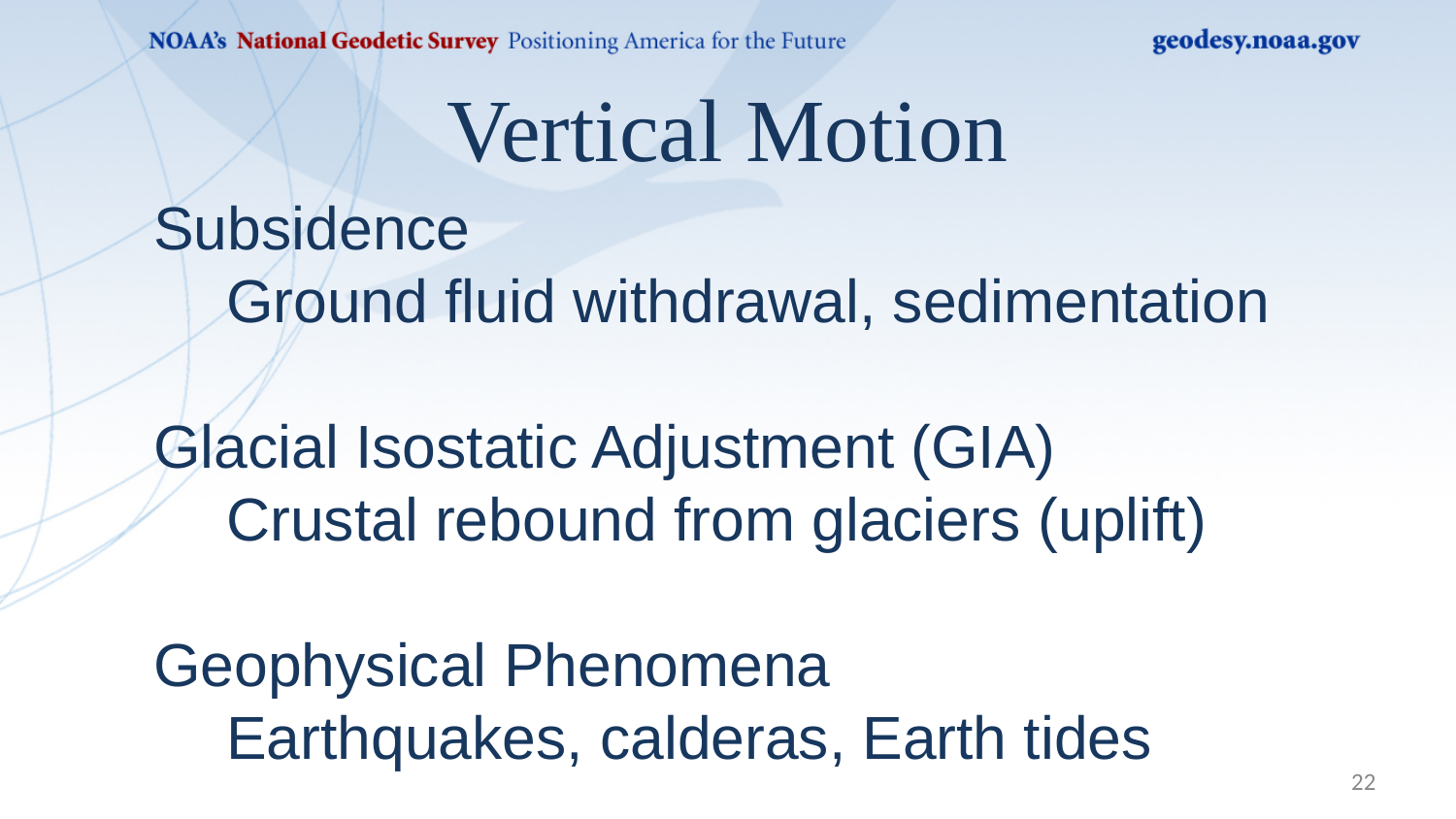

Vertical Motion
Subsidence
Ground fluid withdrawal, sedimentation

Glacial Isostatic Adjustment (GIA)
Crustal rebound from glaciers (uplift)

Geophysical Phenomena
Earthquakes, calderas, Earth tides
22